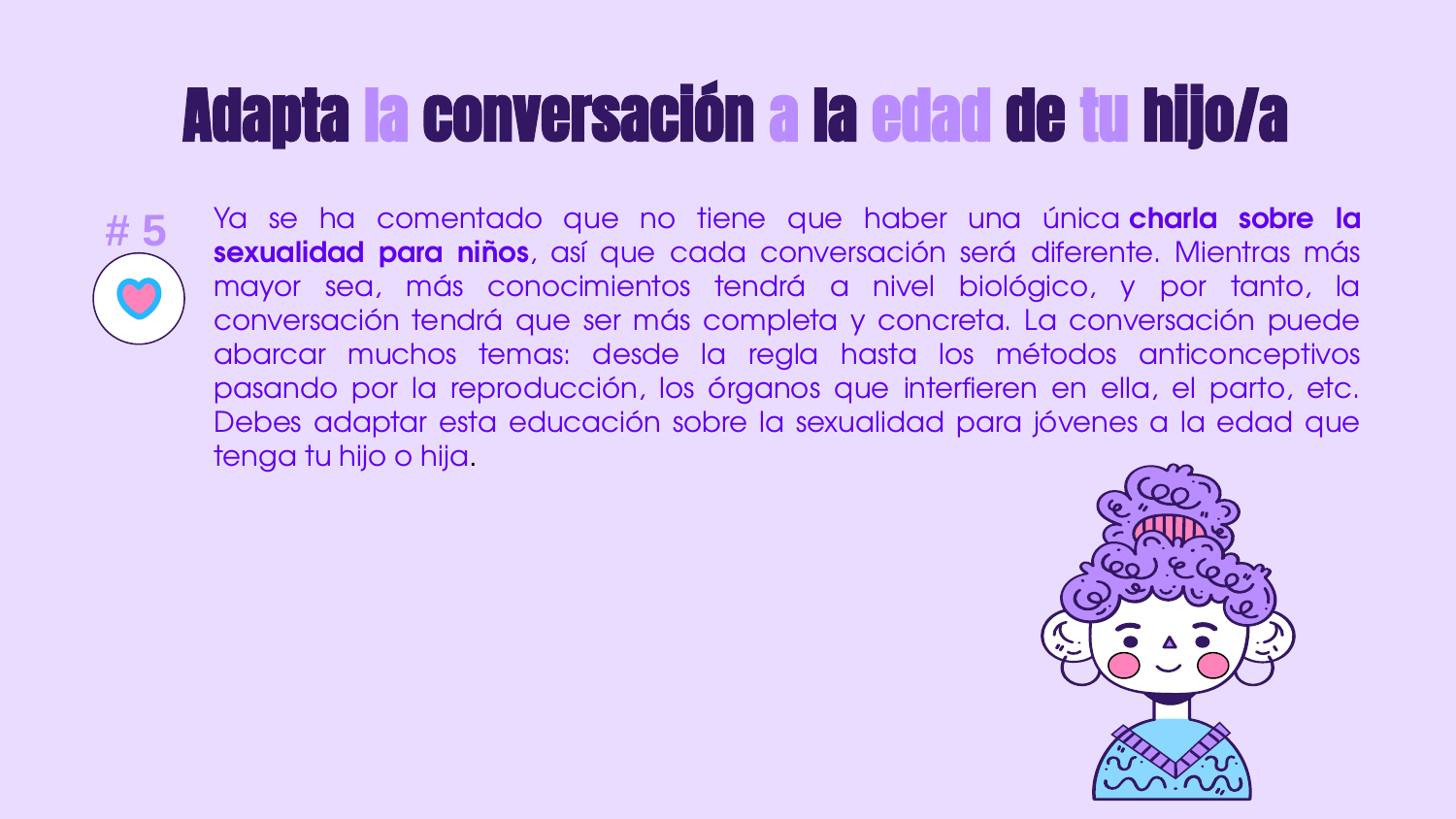

# Adapta la conversación a la edad de tu hijo/a
Ya se ha comentado que no tiene que haber una única charla sobre la sexualidad para niños, así que cada conversación será diferente. Mientras más mayor sea, más conocimientos tendrá a nivel biológico, y por tanto, la conversación tendrá que ser más completa y concreta. La conversación puede abarcar muchos temas: desde la regla hasta los métodos anticonceptivos pasando por la reproducción, los órganos que interfieren en ella, el parto, etc. Debes adaptar esta educación sobre la sexualidad para jóvenes a la edad que tenga tu hijo o hija.
# 5